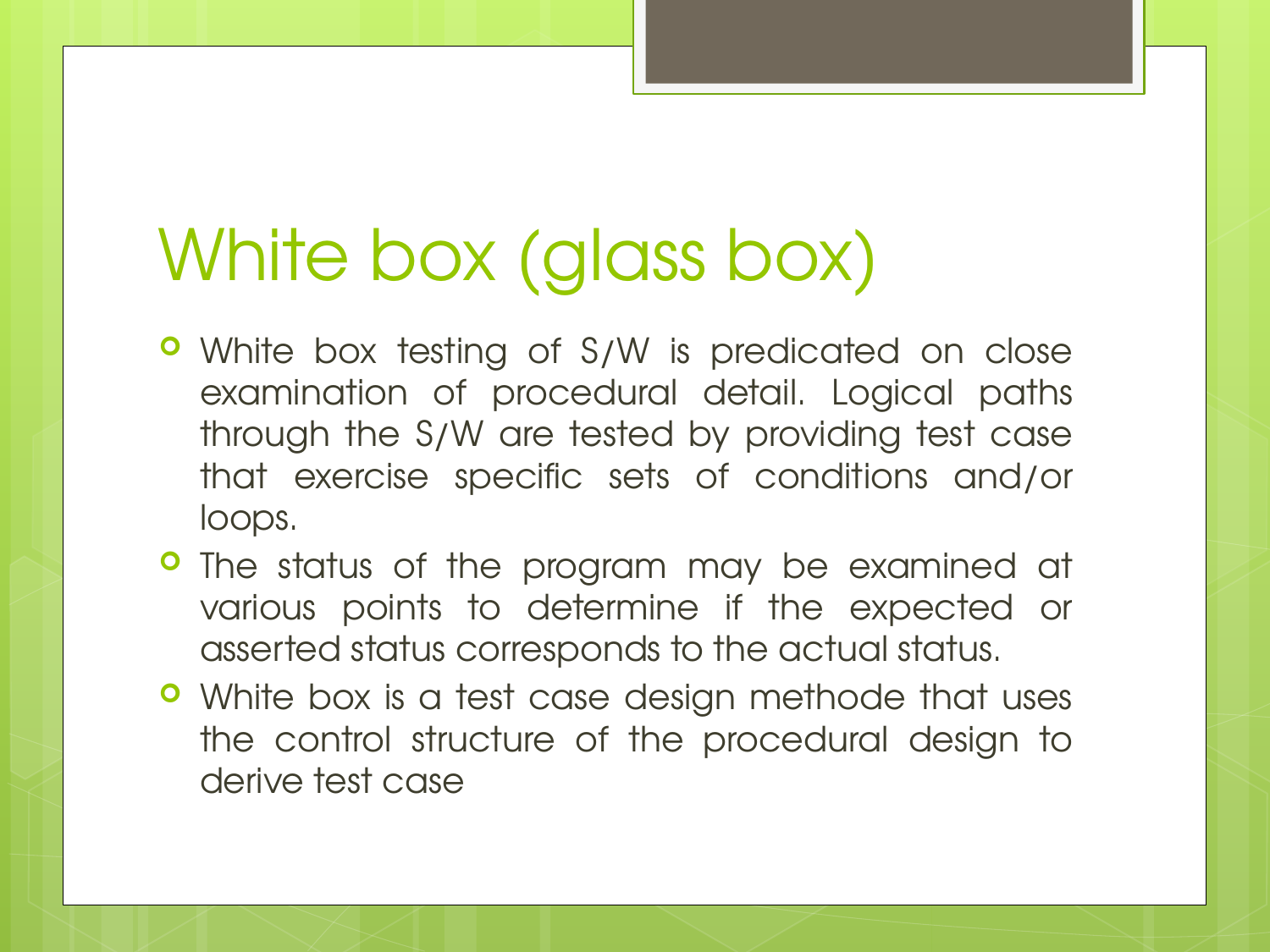

# White box (glass box)
White box testing of S/W is predicated on close examination of procedural detail. Logical paths through the S/W are tested by providing test case that exercise specific sets of conditions and/or loops.
The status of the program may be examined at various points to determine if the expected or asserted status corresponds to the actual status.
White box is a test case design methode that uses the control structure of the procedural design to derive test case